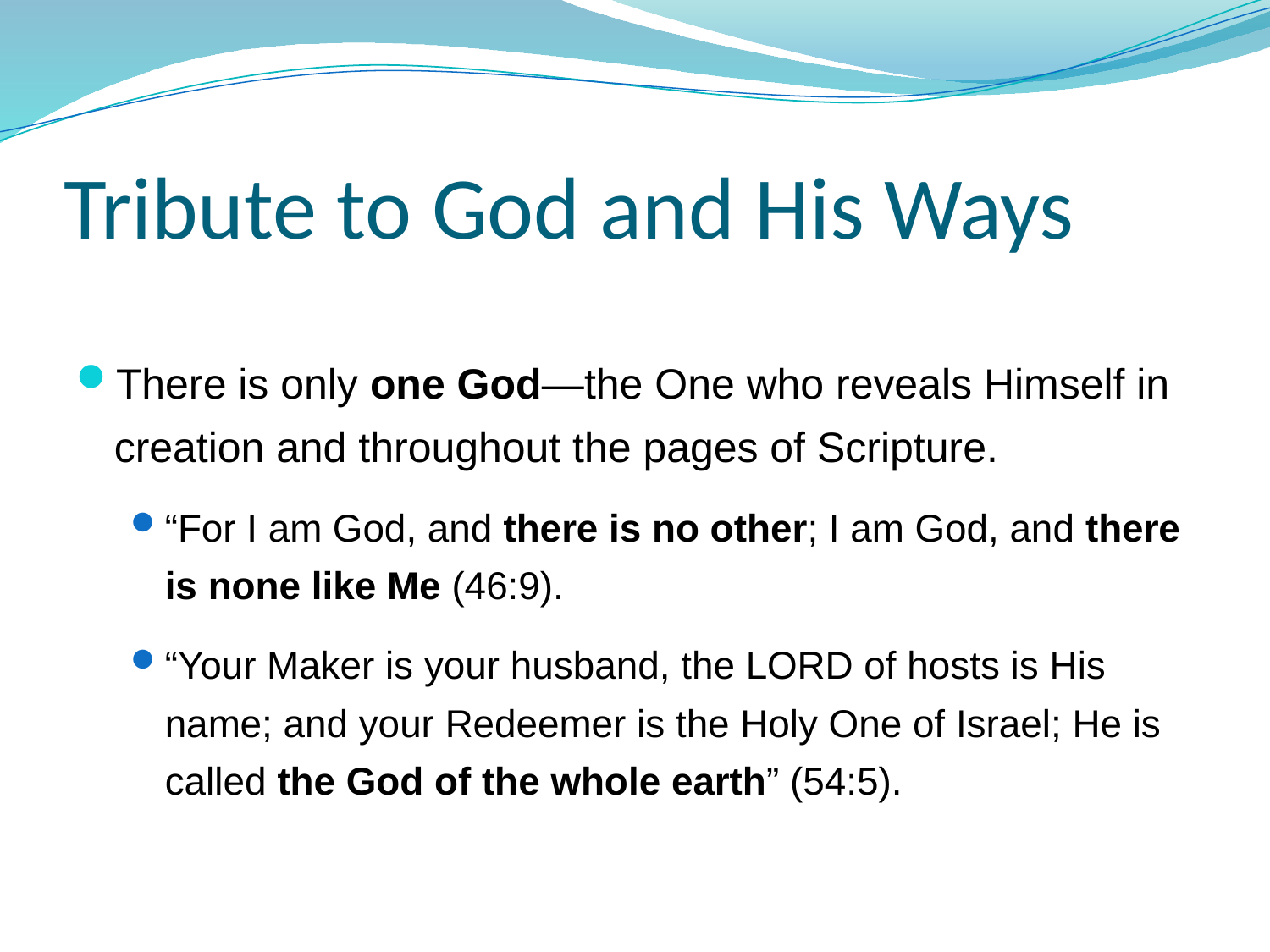

# Tribute to God and His Ways
There is only one God—the One who reveals Himself in creation and throughout the pages of Scripture.
“For I am God, and there is no other; I am God, and there is none like Me (46:9).
“Your Maker is your husband, the LORD of hosts is His name; and your Redeemer is the Holy One of Israel; He is called the God of the whole earth” (54:5).